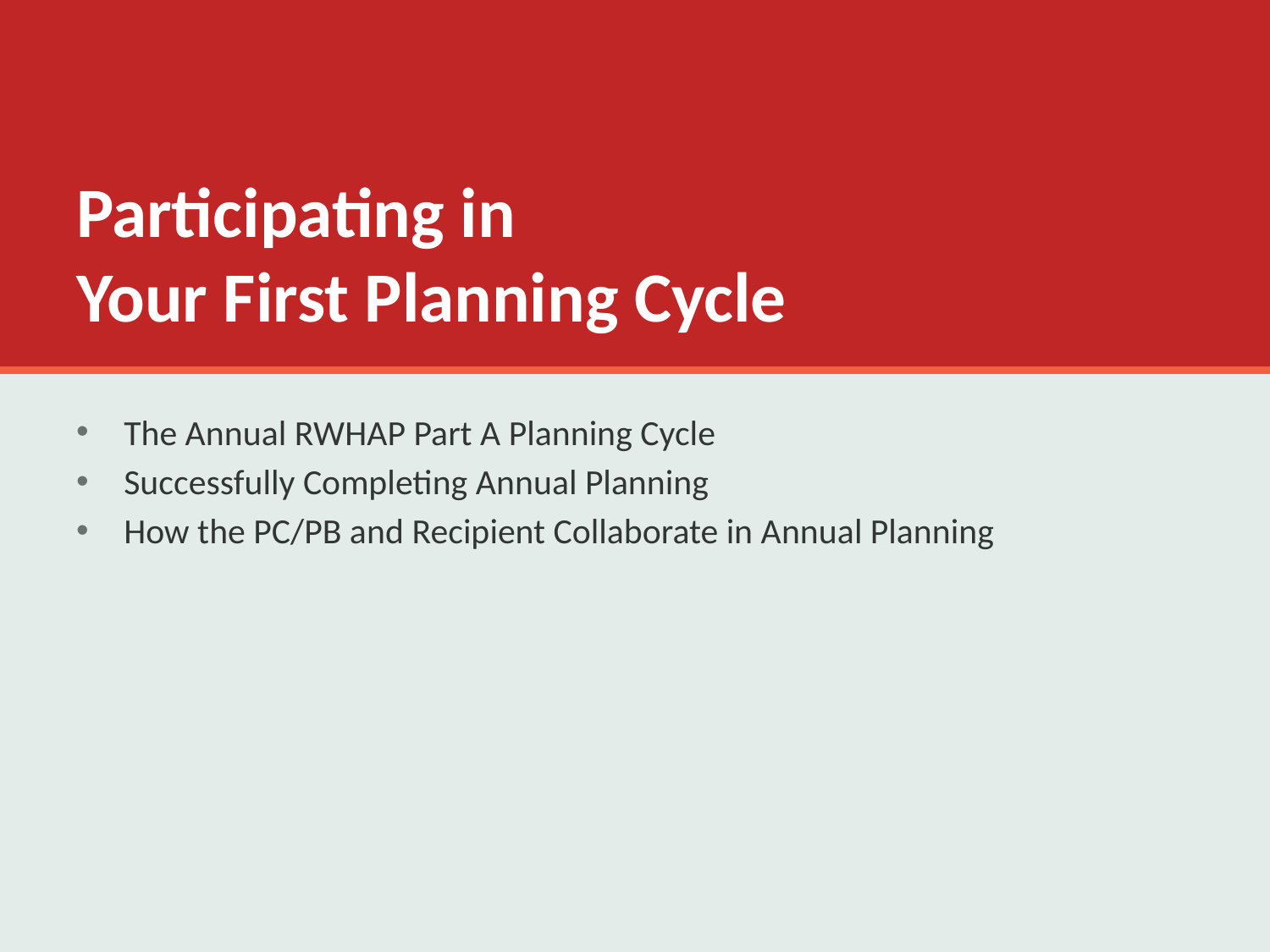

# Participating in Your First Planning Cycle
The Annual RWHAP Part A Planning Cycle
Successfully Completing Annual Planning
How the PC/PB and Recipient Collaborate in Annual Planning